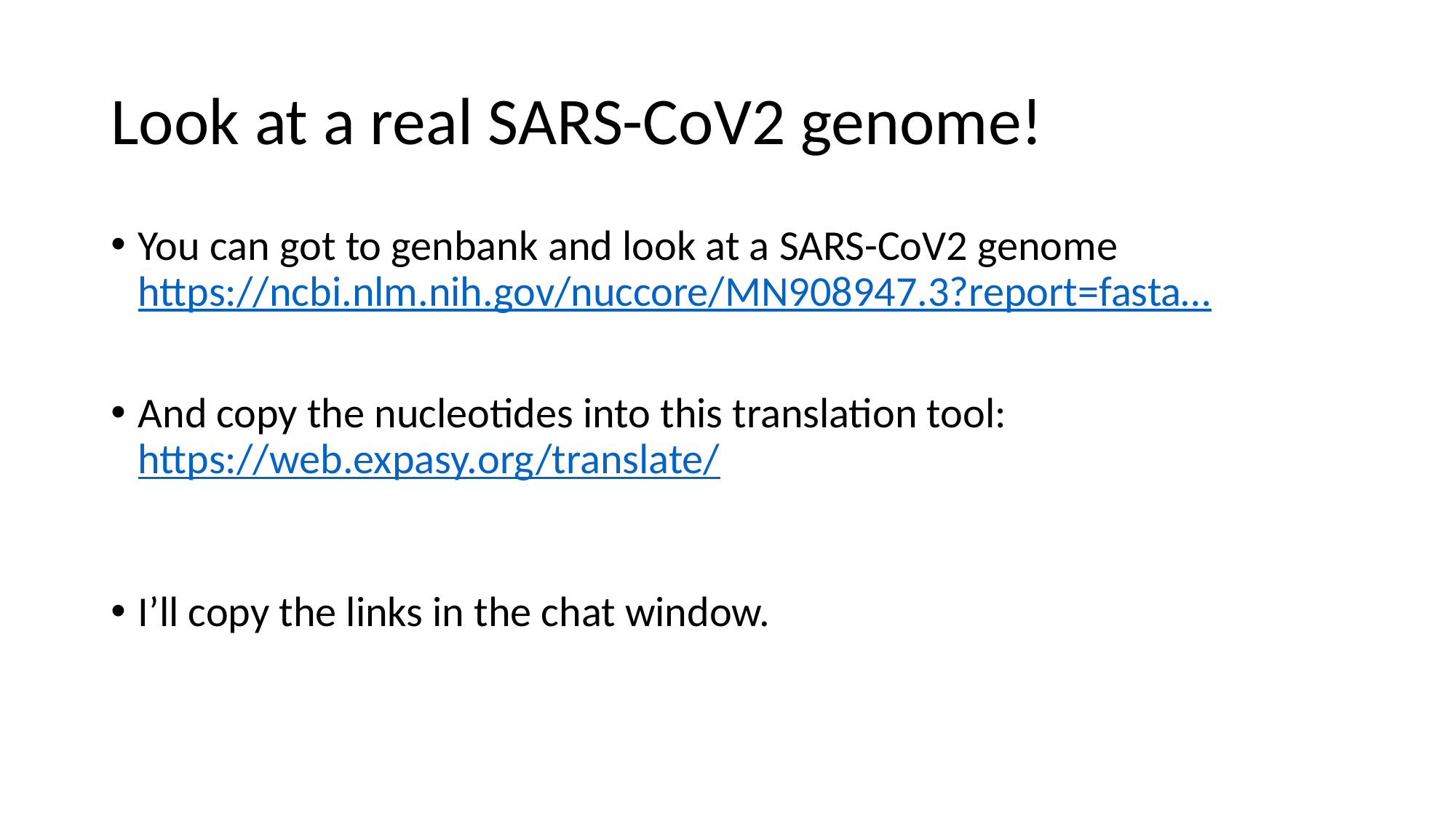

# Look at a real SARS-CoV2 genome!
You can got to genbank and look at a SARS-CoV2 genome https://ncbi.nlm.nih.gov/nuccore/MN908947.3?report=fasta…

And copy the nucleotides into this translation tool: https://web.expasy.org/translate/
I’ll copy the links in the chat window.